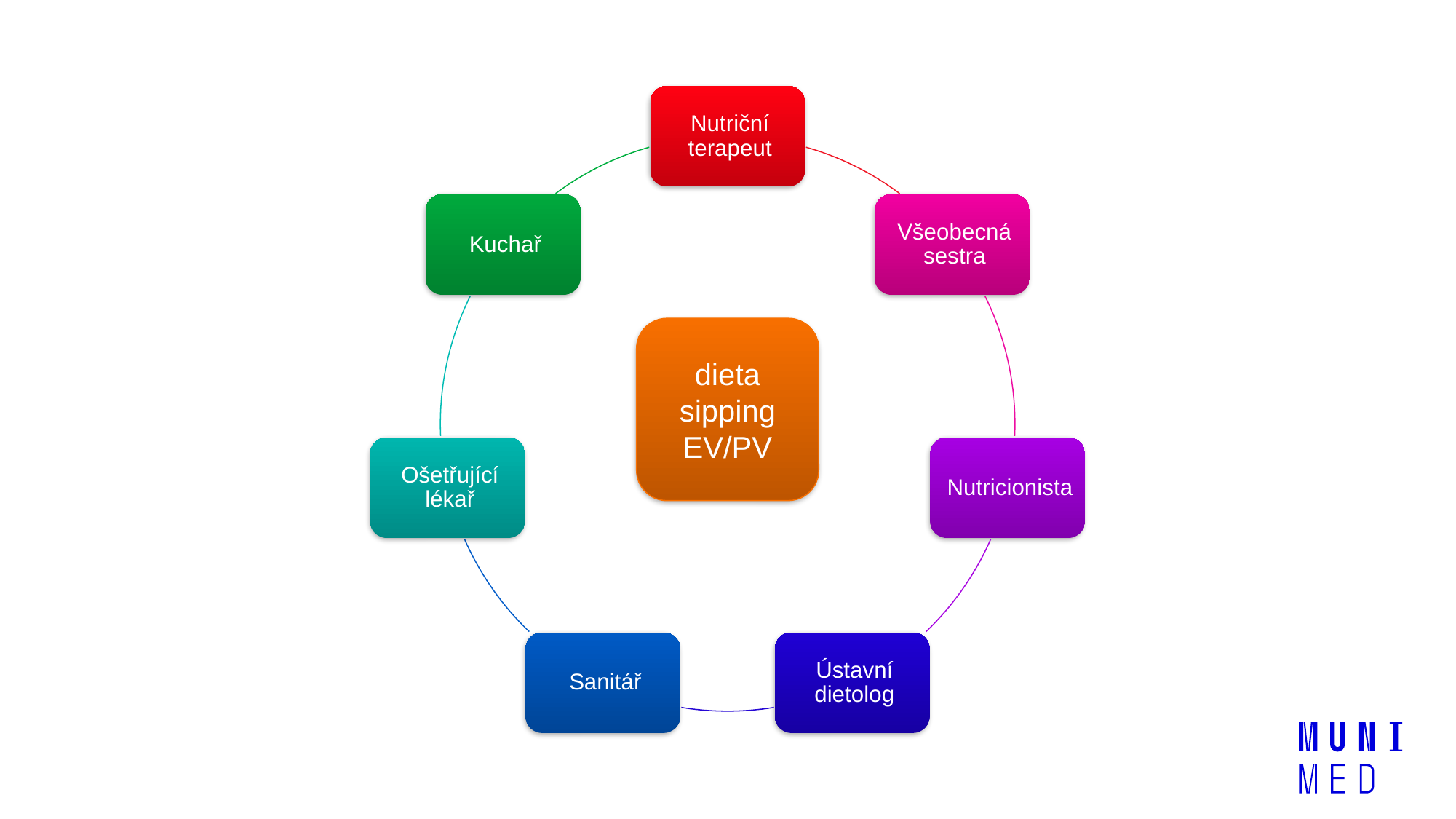

Nutriční terapeut
Všeobecná sestra
Nutricionista
Ústavní dietolog
Sanitář
Ošetřující lékař
Kuchař
dieta
sipping
EV/PV